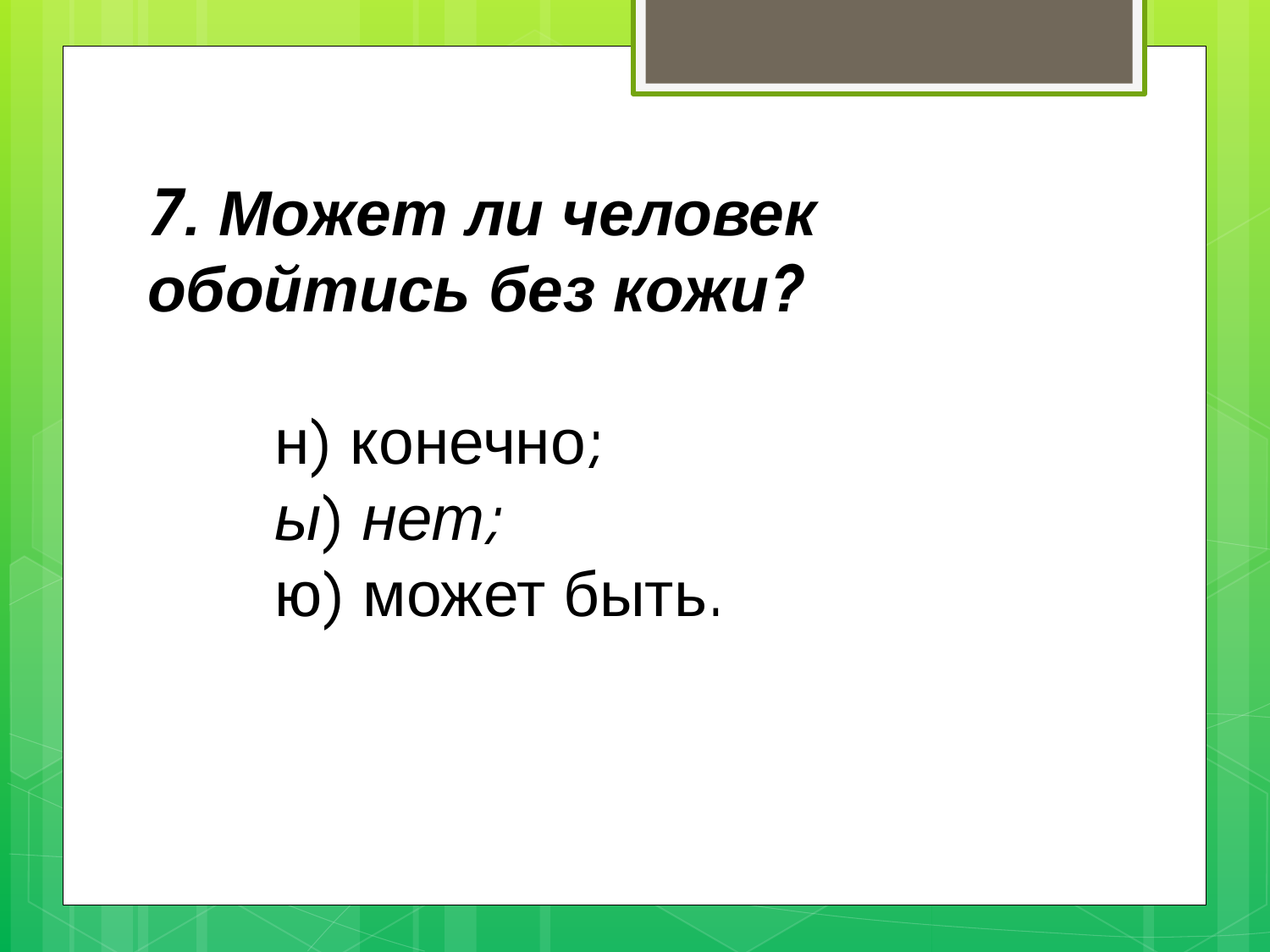

7. Может ли человек обойтись без кожи?

	н) конечно;
	ы) нет;
	ю) может быть.